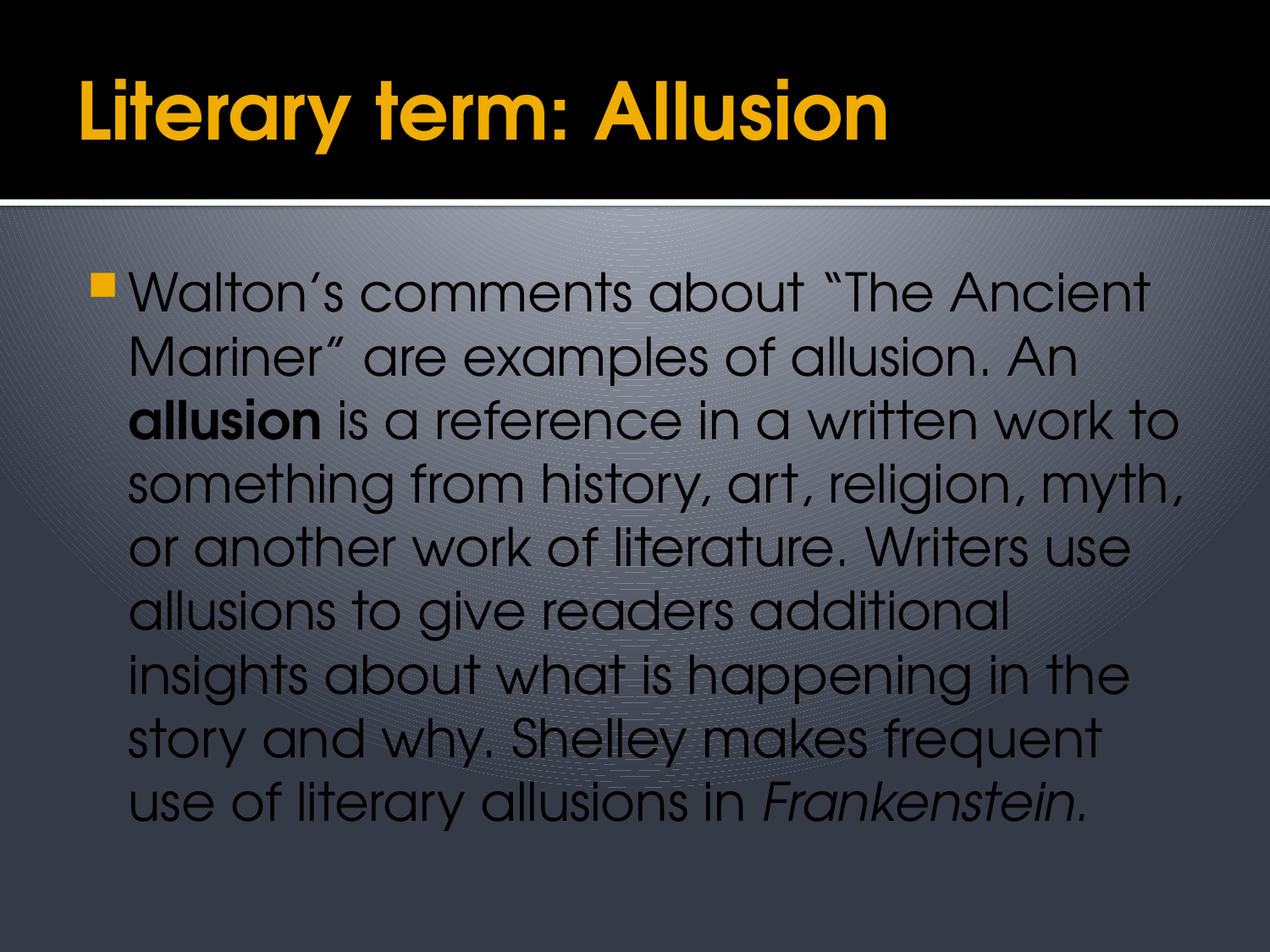

# Literary term: Allusion
Walton’s comments about “The Ancient Mariner” are examples of allusion. An allusion is a reference in a written work to something from history, art, religion, myth, or another work of literature. Writers use allusions to give readers additional insights about what is happening in the story and why. Shelley makes frequent use of literary allusions in Frankenstein.